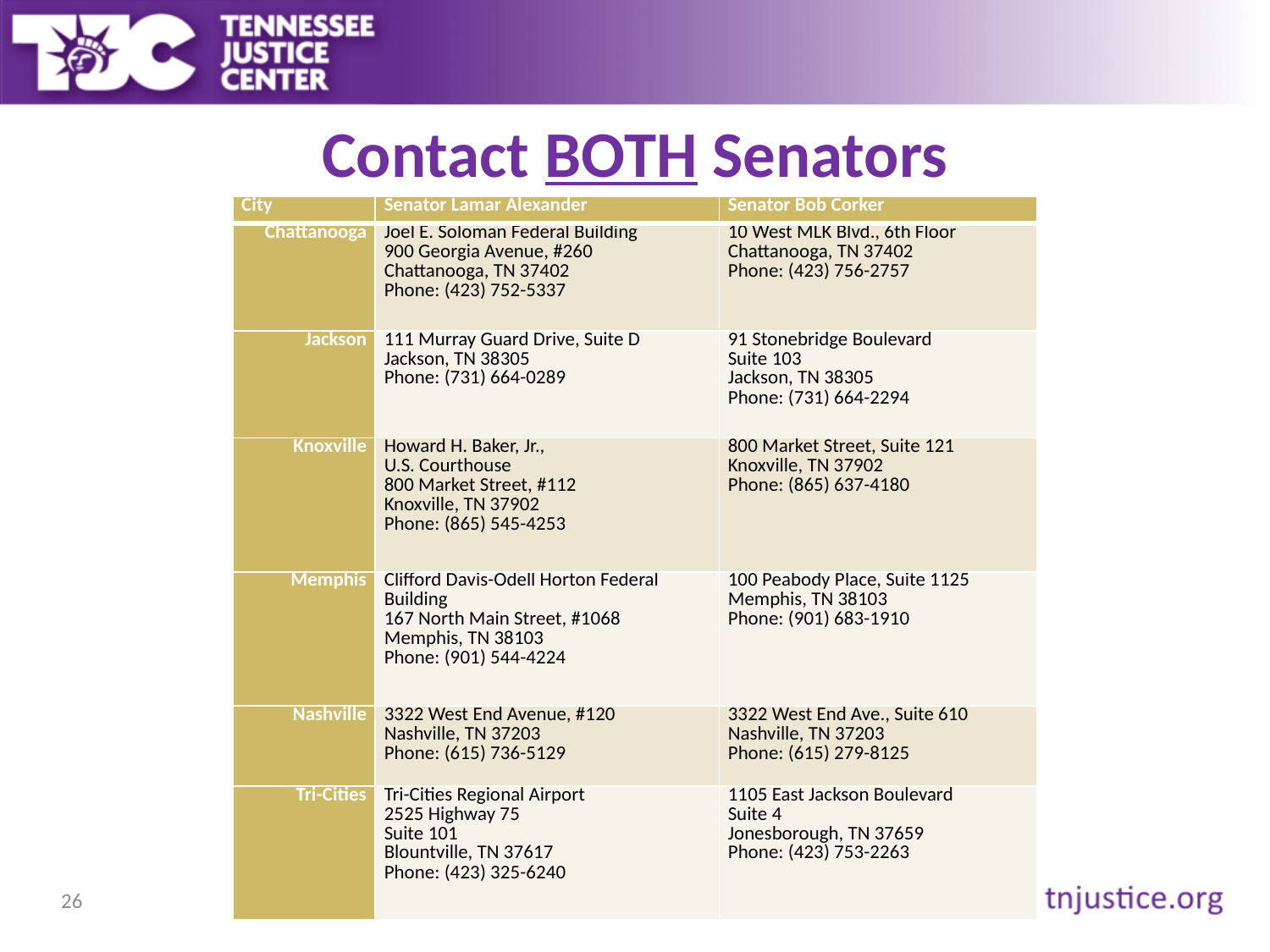

# Contact BOTH Senators
| City | Senator Lamar Alexander | Senator Bob Corker |
| --- | --- | --- |
| Chattanooga | Joel E. Soloman Federal Building 900 Georgia Avenue, #260 Chattanooga, TN 37402 Phone: (423) 752-5337 | 10 West MLK Blvd., 6th Floor Chattanooga, TN 37402  Phone: (423) 756-2757 |
| Jackson | 111 Murray Guard Drive, Suite D Jackson, TN 38305 Phone: (731) 664-0289 | 91 Stonebridge Boulevard Suite 103 Jackson, TN 38305  Phone: (731) 664-2294 |
| Knoxville | Howard H. Baker, Jr., U.S. Courthouse 800 Market Street, #112 Knoxville, TN 37902 Phone: (865) 545-4253 | 800 Market Street, Suite 121 Knoxville, TN 37902 Phone: (865) 637-4180 |
| Memphis | Clifford Davis-Odell Horton Federal Building 167 North Main Street, #1068 Memphis, TN 38103 Phone: (901) 544-4224 | 100 Peabody Place, Suite 1125 Memphis, TN 38103  Phone: (901) 683-1910 |
| Nashville | 3322 West End Avenue, #120 Nashville, TN 37203 Phone: (615) 736-5129 | 3322 West End Ave., Suite 610 Nashville, TN 37203 Phone: (615) 279-8125 |
| Tri-Cities | Tri-Cities Regional Airport 2525 Highway 75 Suite 101 Blountville, TN 37617 Phone: (423) 325-6240 | 1105 East Jackson Boulevard Suite 4 Jonesborough, TN 37659 Phone: (423) 753-2263 |
26